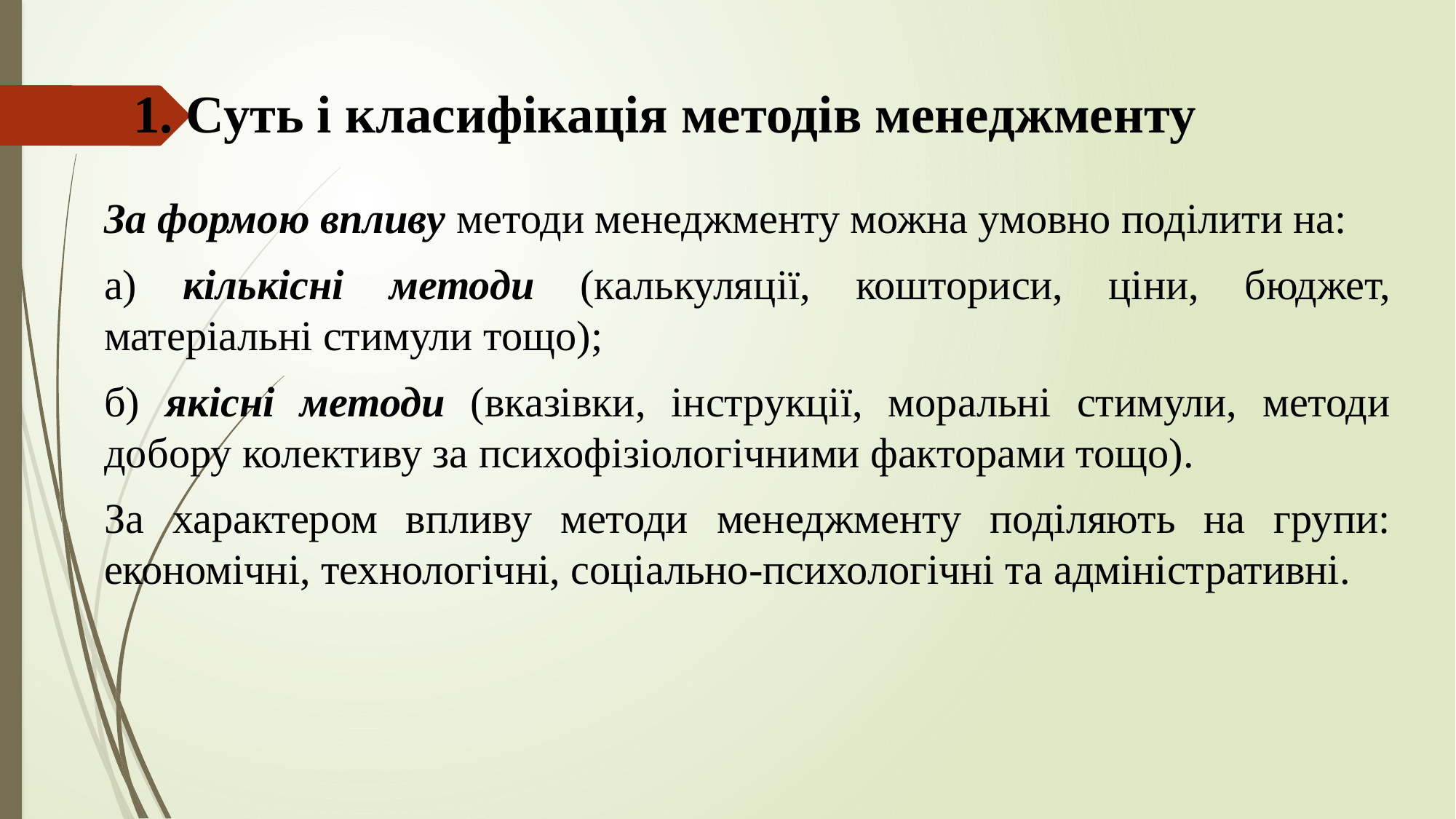

# 1. Суть і класифікація методів менеджменту
За формою впливу методи менеджменту можна умовно поділити на:
а) кількісні методи (калькуляції, кошториси, ціни, бюджет, матеріальні стимули тощо);
б) якісні методи (вказівки, інструкції, моральні стимули, методи добору колективу за психофізіологічними факторами тощо).
За характером впливу методи менеджменту поділяють на групи: економічні, технологічні, соціально-психологічні та адміністративні.